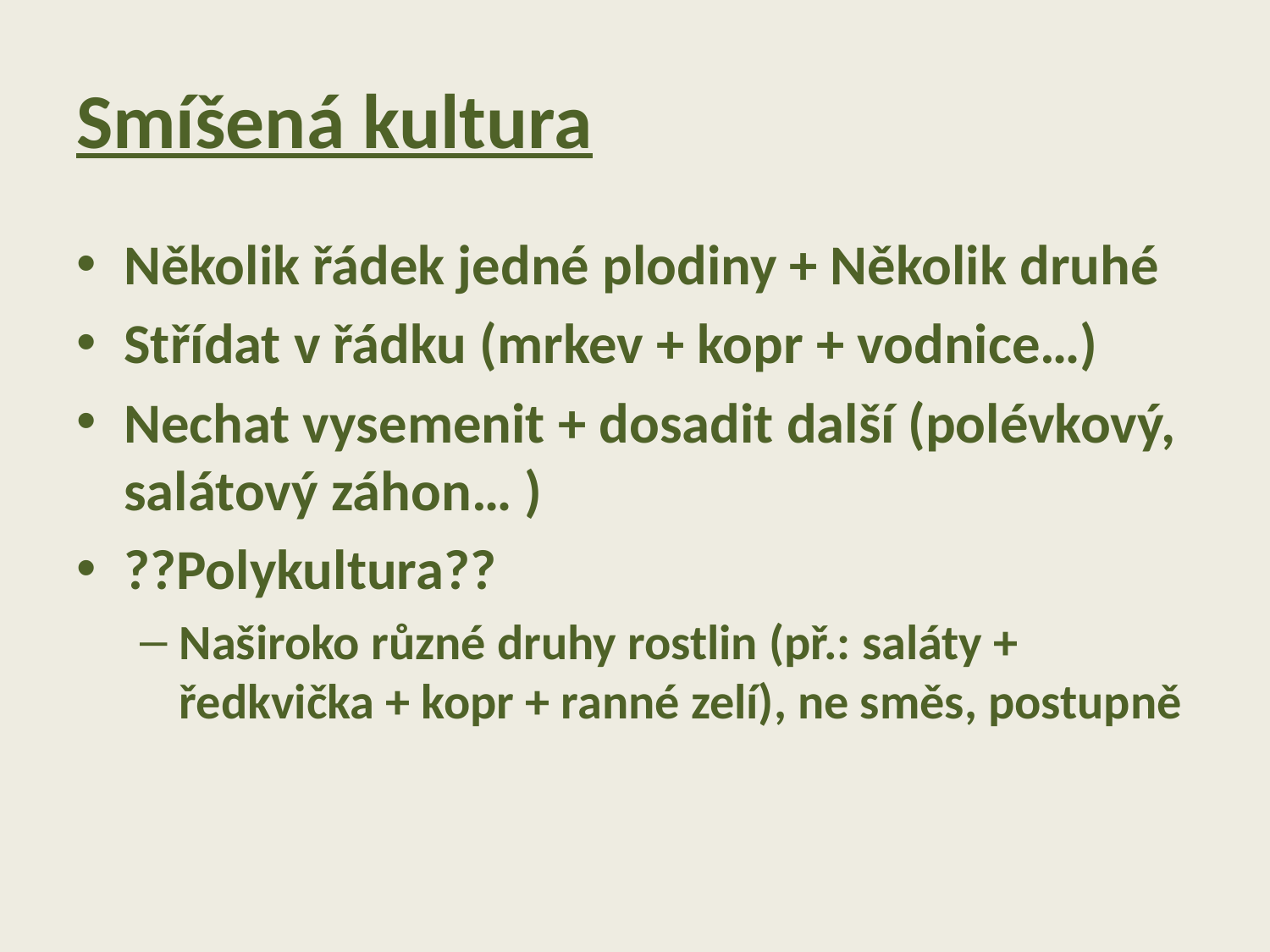

# Smíšená kultura
Několik řádek jedné plodiny + Několik druhé
Střídat v řádku (mrkev + kopr + vodnice…)
Nechat vysemenit + dosadit další (polévkový, salátový záhon… )
??Polykultura??
Naširoko různé druhy rostlin (př.: saláty + ředkvička + kopr + ranné zelí), ne směs, postupně